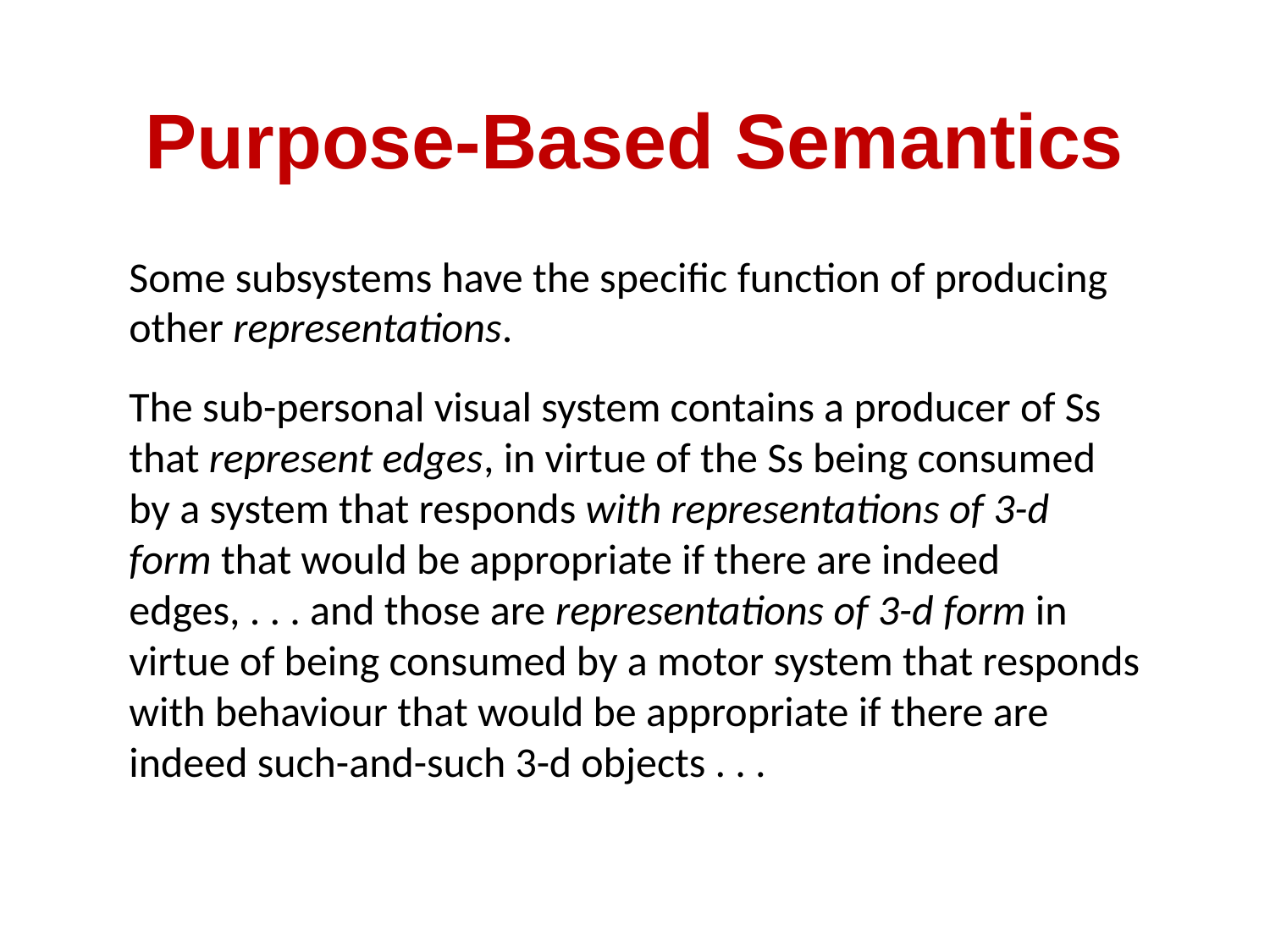

# Purpose-Based Semantics
Some subsystems have the specific function of producing other representations.
The sub-personal visual system contains a producer of Ss that represent edges, in virtue of the Ss being consumed by a system that responds with representations of 3-d form that would be appropriate if there are indeed edges, . . . and those are representations of 3-d form in virtue of being consumed by a motor system that responds with behaviour that would be appropriate if there are indeed such-and-such 3-d objects . . .